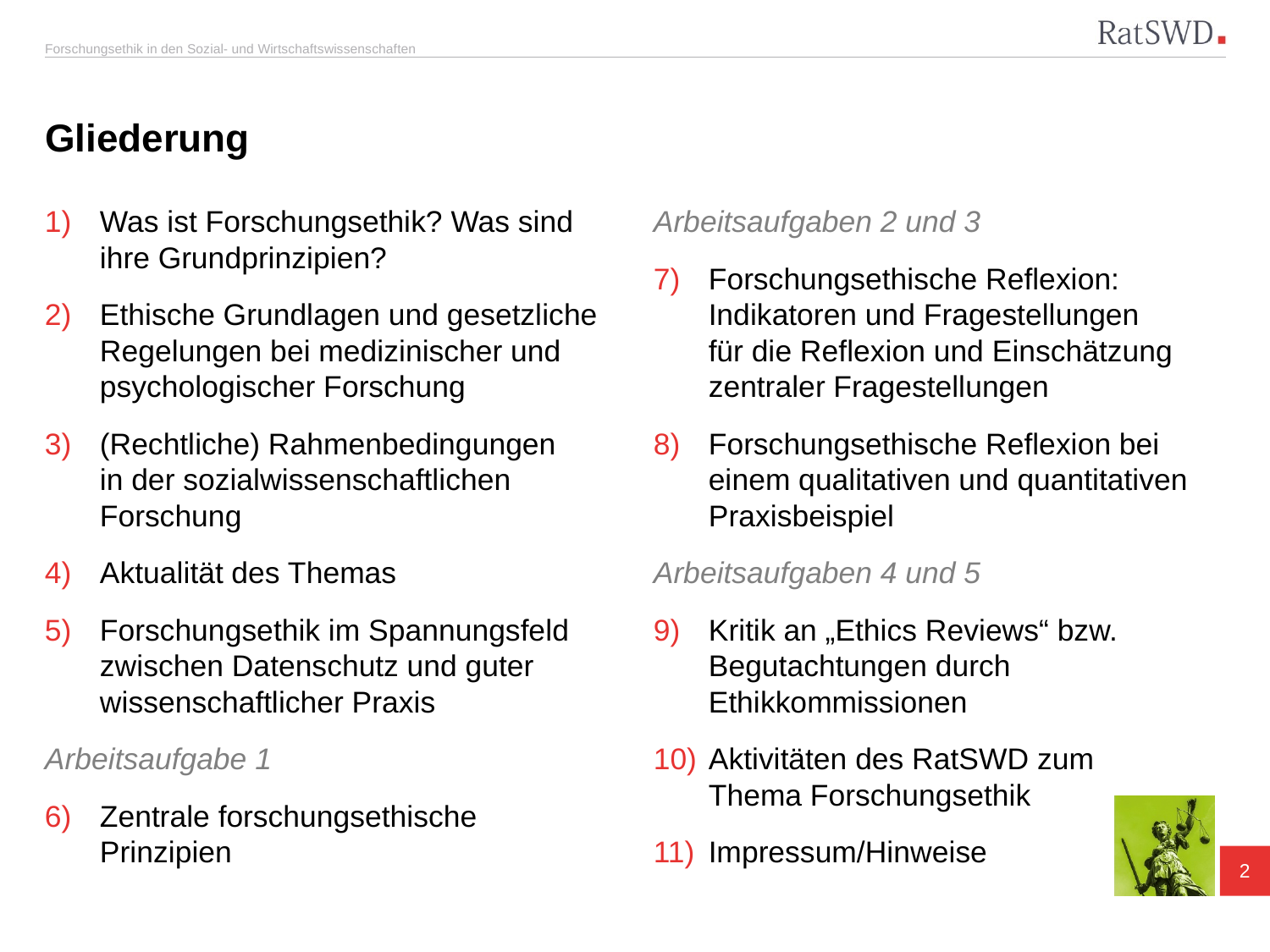

# Gliederung
Was ist Forschungsethik? Was sind ihre Grundprinzipien?
Ethische Grundlagen und gesetzliche Regelungen bei medizinischer und psychologischer Forschung
(Rechtliche) Rahmenbedingungen
in der sozialwissenschaftlichen Forschung
Aktualität des Themas
Forschungsethik im Spannungsfeld zwischen Datenschutz und guter wissenschaftlicher Praxis
Arbeitsaufgabe 1
Zentrale forschungsethische Prinzipien

Arbeitsaufgaben 2 und 3
Forschungsethische Reflexion: Indikatoren und Fragestellungen
für die Reflexion und Einschätzung zentraler Fragestellungen
Forschungsethische Reflexion bei einem qualitativen und quantitativen Praxisbeispiel
Arbeitsaufgaben 4 und 5
Kritik an „Ethics Reviews“ bzw. Begutachtungen durch Ethikkommissionen
Aktivitäten des RatSWD zum
Thema Forschungsethik
Impressum/Hinweise